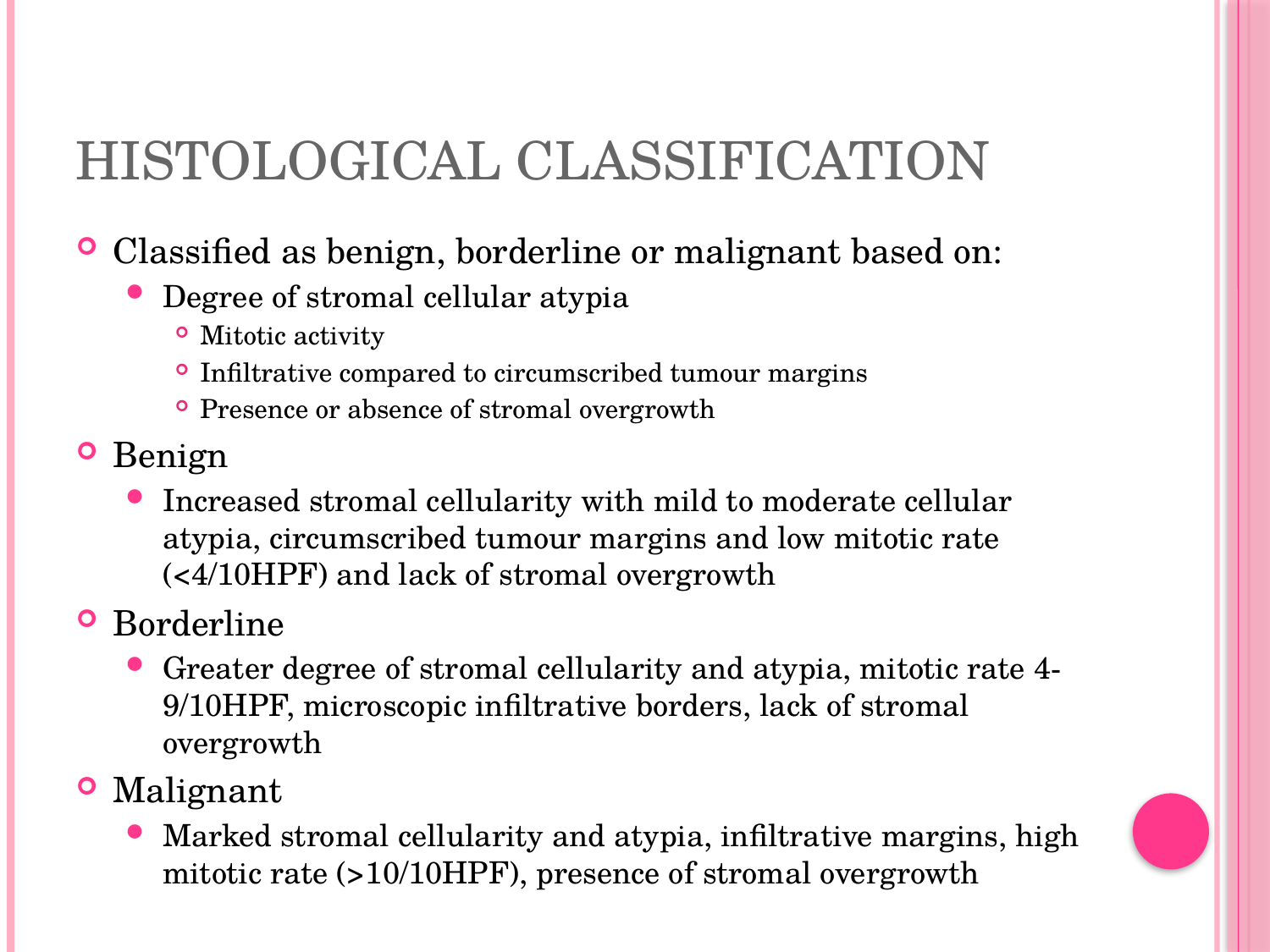

# Histological Classification
Classified as benign, borderline or malignant based on:
Degree of stromal cellular atypia
Mitotic activity
Infiltrative compared to circumscribed tumour margins
Presence or absence of stromal overgrowth
Benign
Increased stromal cellularity with mild to moderate cellular atypia, circumscribed tumour margins and low mitotic rate (<4/10HPF) and lack of stromal overgrowth
Borderline
Greater degree of stromal cellularity and atypia, mitotic rate 4-9/10HPF, microscopic infiltrative borders, lack of stromal overgrowth
Malignant
Marked stromal cellularity and atypia, infiltrative margins, high mitotic rate (>10/10HPF), presence of stromal overgrowth